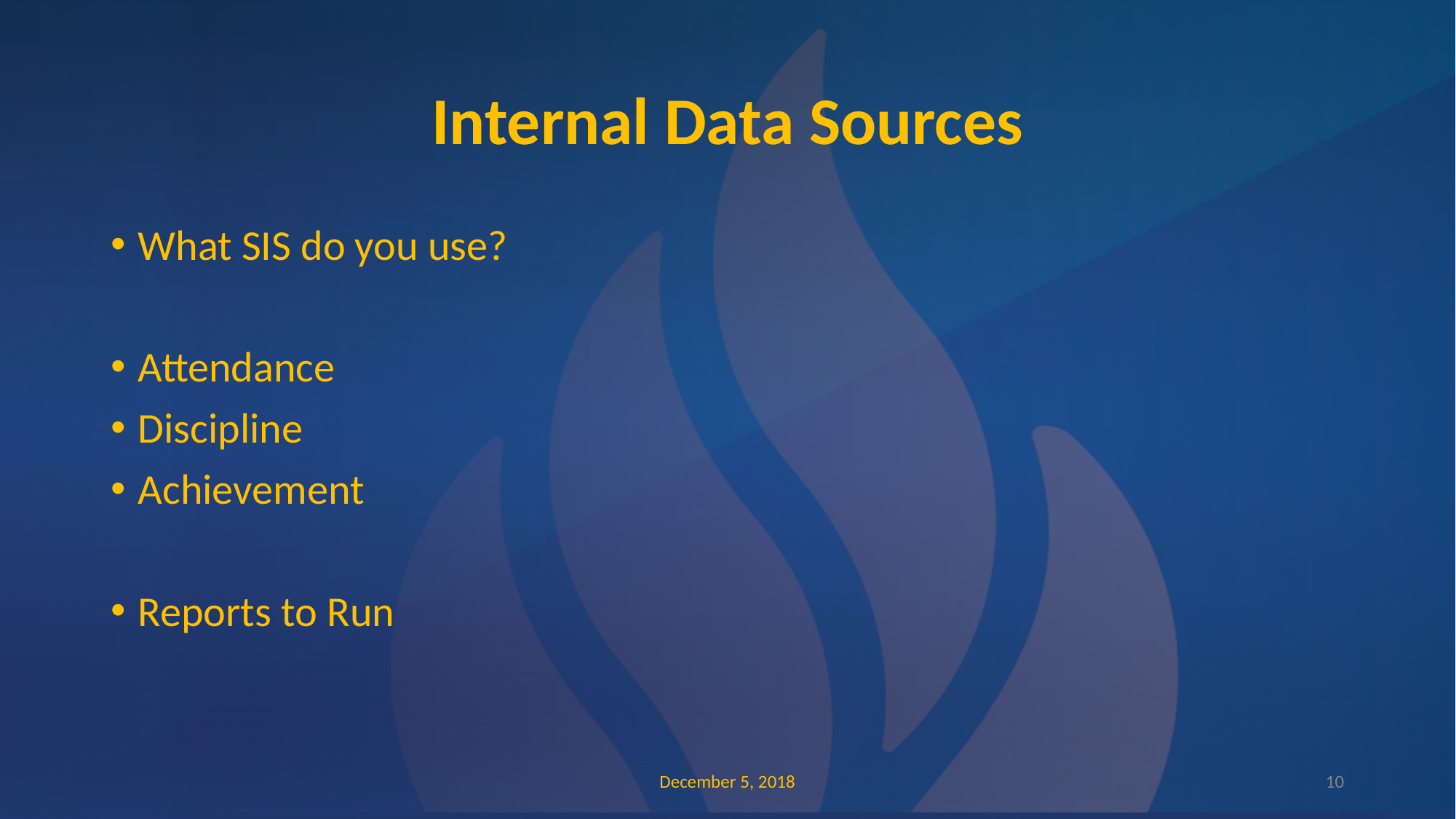

# Internal Data Sources
What SIS do you use?

Attendance
Discipline
Achievement

Reports to Run
December 5, 2018
10